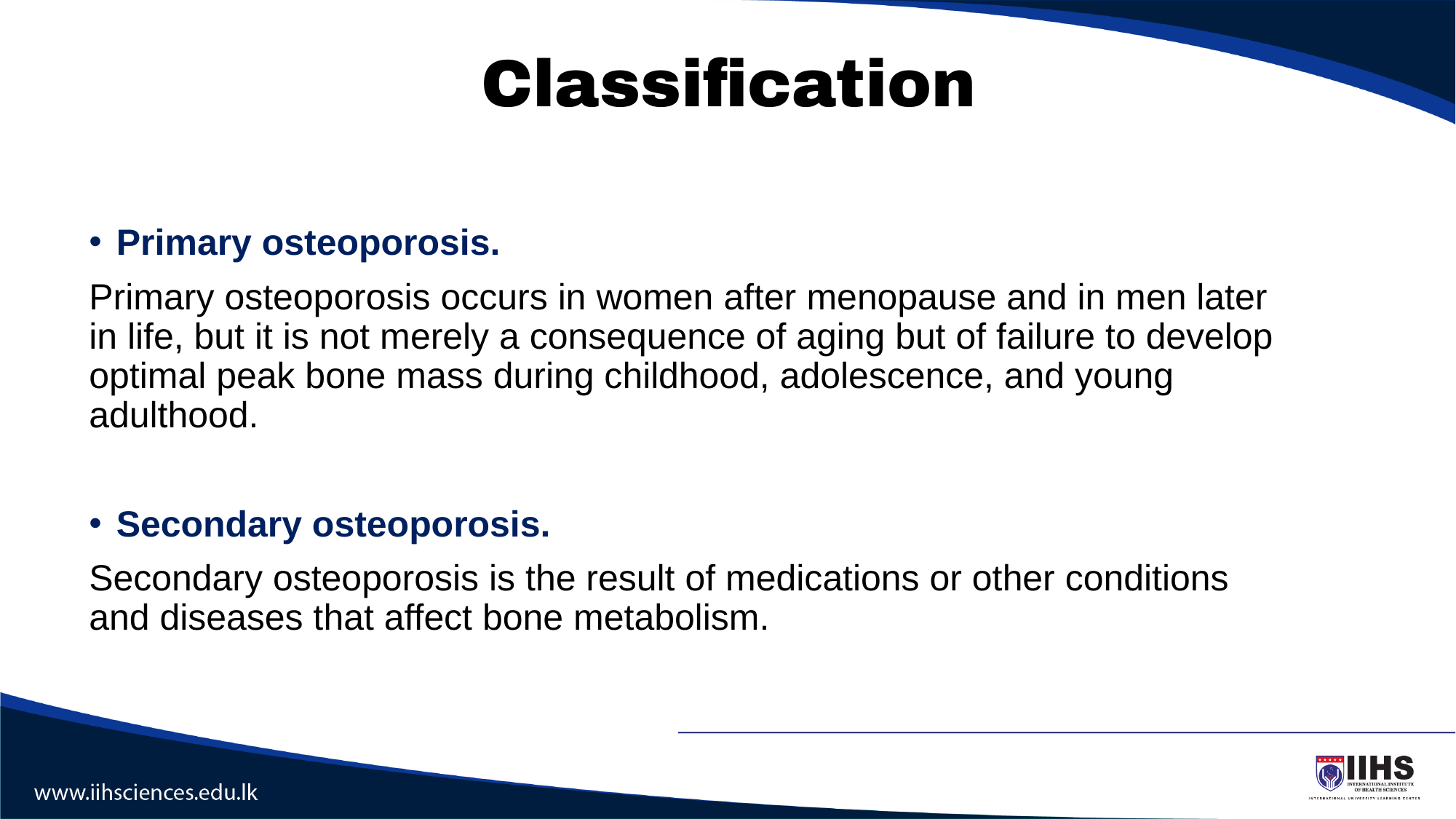

# Classification
Primary osteoporosis.
Primary osteoporosis occurs in women after menopause and in men later in life, but it is not merely a consequence of aging but of failure to develop optimal peak bone mass during childhood, adolescence, and young adulthood.

Secondary osteoporosis.
Secondary osteoporosis is the result of medications or other conditions and diseases that affect bone metabolism.